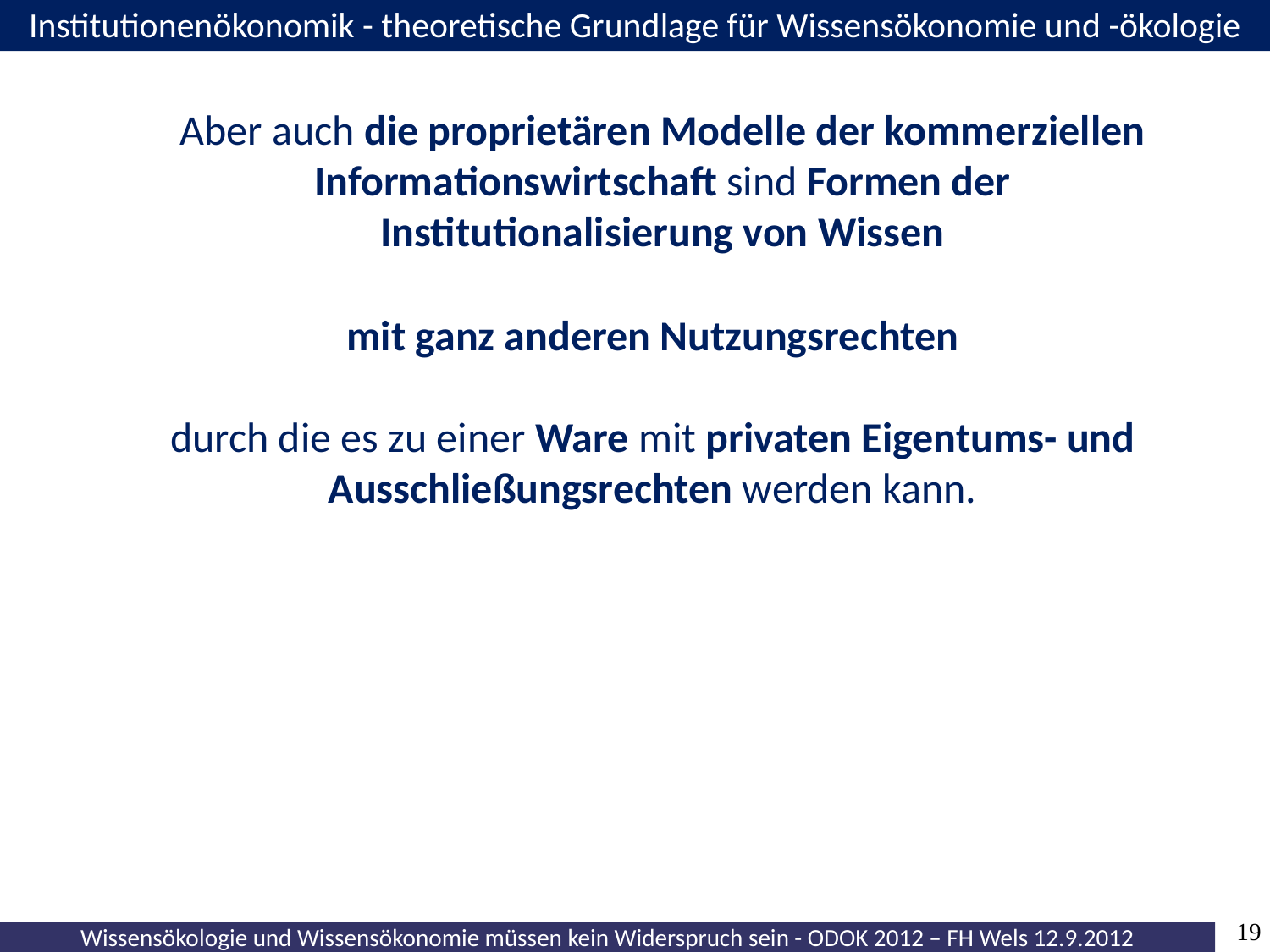

Institutionenökonomik - theoretische Grundlage für Wissensökonomie und -ökologie
Aber auch die proprietären Modelle der kommerziellen Informationswirtschaft sind Formen der Institutionalisierung von Wissen
mit ganz anderen Nutzungsrechten
durch die es zu einer Ware mit privaten Eigentums- und Ausschließungsrechten werden kann.